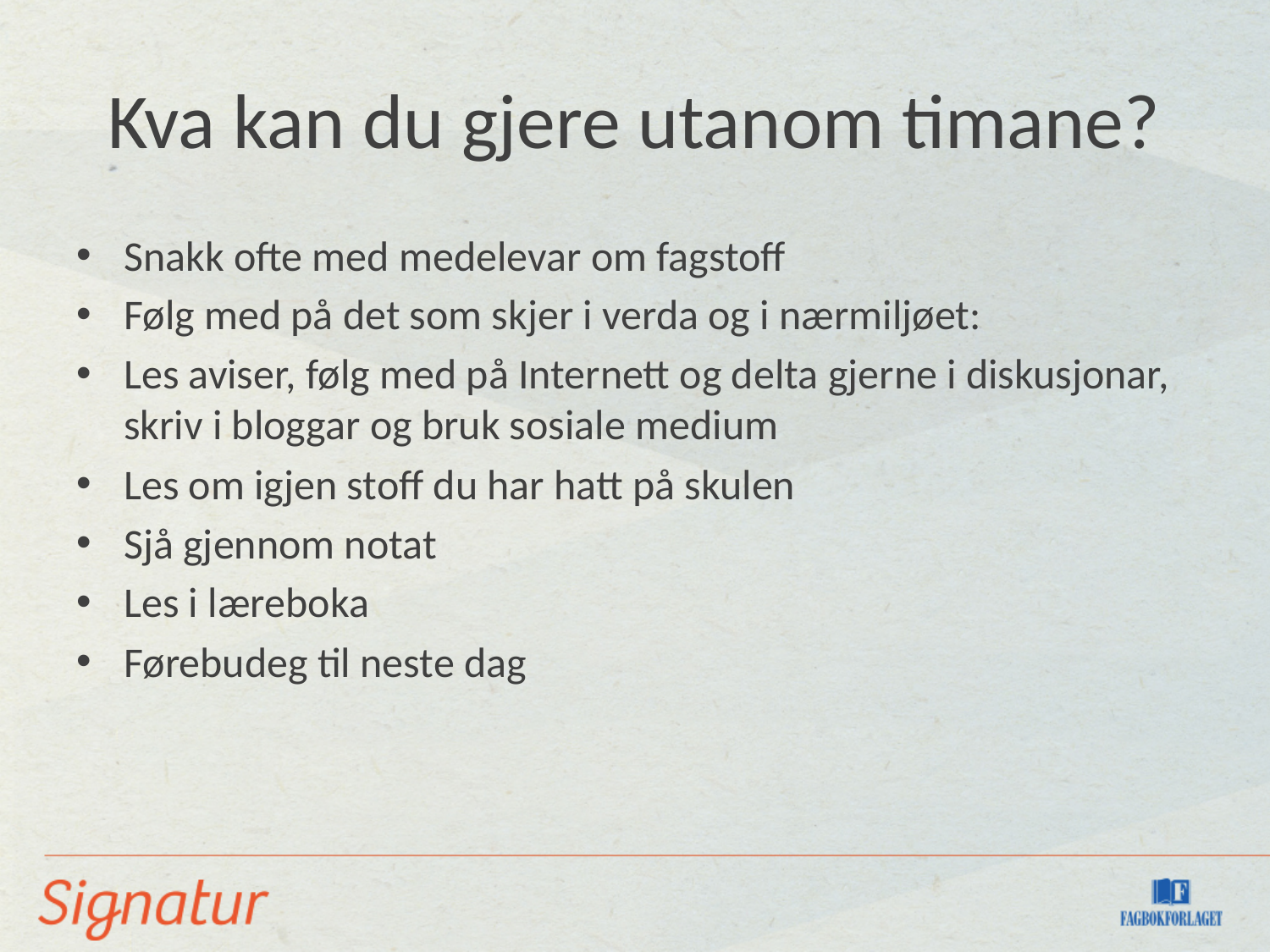

# Kva kan du gjere utanom timane?
Snakk ofte med medelevar om fagstoff
Følg med på det som skjer i verda og i nærmiljøet:
Les aviser, følg med på Internett og delta gjerne i diskusjonar, skriv i bloggar og bruk sosiale medium
Les om igjen stoff du har hatt på skulen
Sjå gjennom notat
Les i læreboka
Førebudeg til neste dag